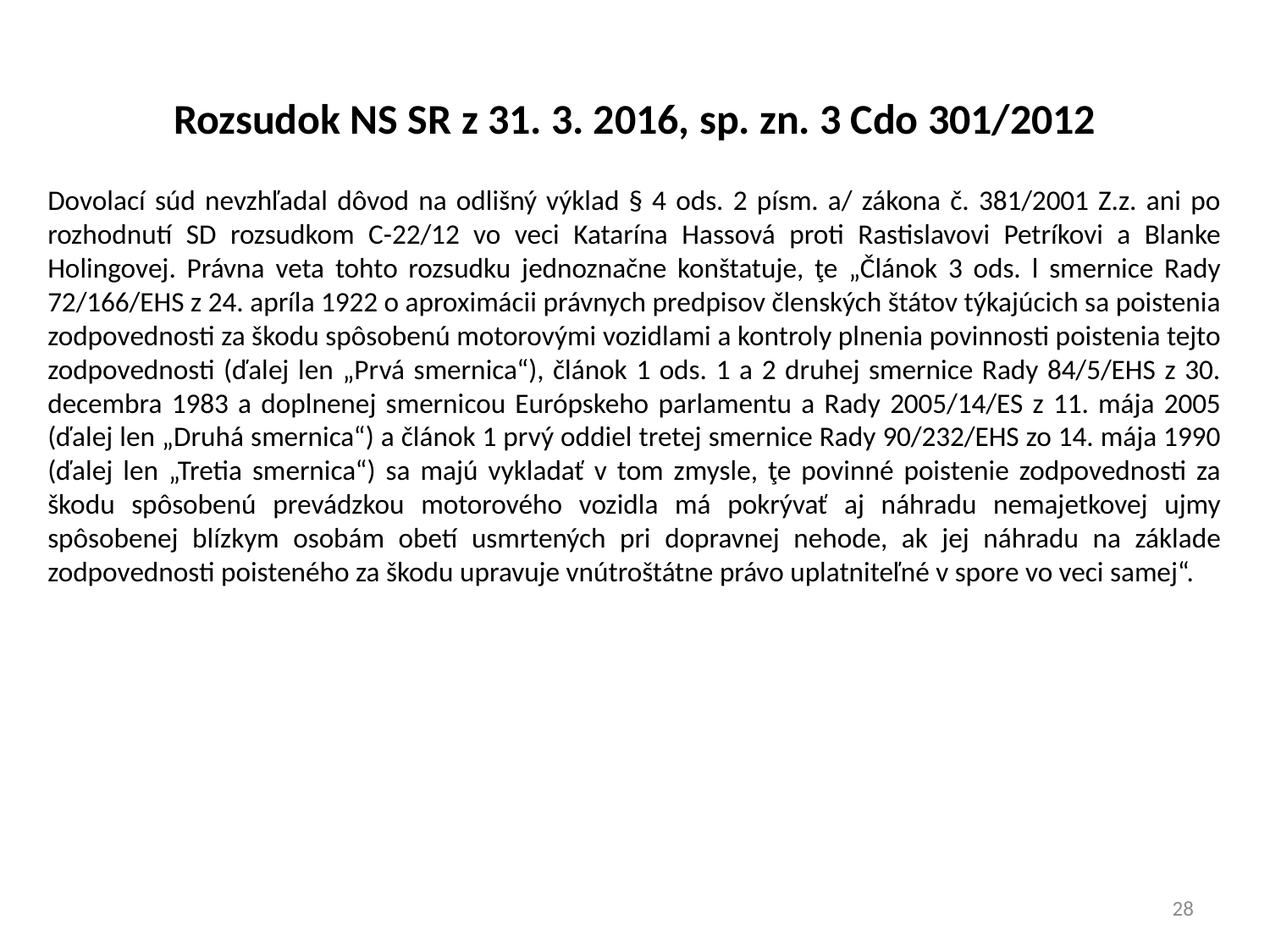

# Rozsudok NS SR z 31. 3. 2016, sp. zn. 3 Cdo 301/2012
Dovolací súd nevzhľadal dôvod na odlišný výklad § 4 ods. 2 písm. a/ zákona č. 381/2001 Z.z. ani po rozhodnutí SD rozsudkom C-22/12 vo veci Katarína Hassová proti Rastislavovi Petríkovi a Blanke Holingovej. Právna veta tohto rozsudku jednoznačne konštatuje, ţe „Článok 3 ods. l smernice Rady 72/166/EHS z 24. apríla 1922 o aproximácii právnych predpisov členských štátov týkajúcich sa poistenia zodpovednosti za škodu spôsobenú motorovými vozidlami a kontroly plnenia povinnosti poistenia tejto zodpovednosti (ďalej len „Prvá smernica“), článok 1 ods. 1 a 2 druhej smernice Rady 84/5/EHS z 30. decembra 1983 a doplnenej smernicou Európskeho parlamentu a Rady 2005/14/ES z 11. mája 2005 (ďalej len „Druhá smernica“) a článok 1 prvý oddiel tretej smernice Rady 90/232/EHS zo 14. mája 1990 (ďalej len „Tretia smernica“) sa majú vykladať v tom zmysle, ţe povinné poistenie zodpovednosti za škodu spôsobenú prevádzkou motorového vozidla má pokrývať aj náhradu nemajetkovej ujmy spôsobenej blízkym osobám obetí usmrtených pri dopravnej nehode, ak jej náhradu na základe zodpovednosti poisteného za škodu upravuje vnútroštátne právo uplatniteľné v spore vo veci samej“.
28